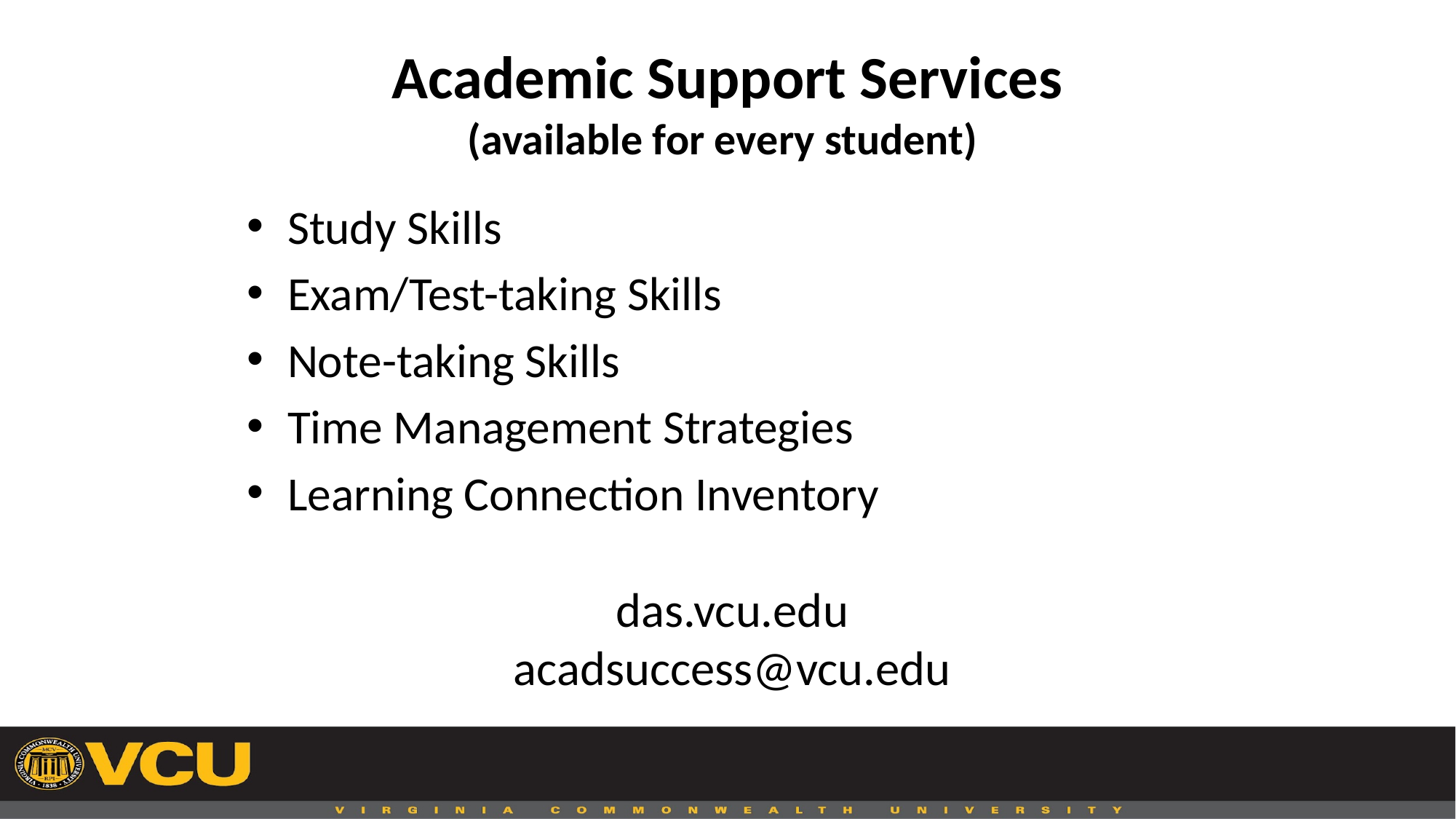

# Academic Support Services (available for every student)
Study Skills
Exam/Test-taking Skills
Note-taking Skills
Time Management Strategies
Learning Connection Inventory

das.vcu.edu
acadsuccess@vcu.edu